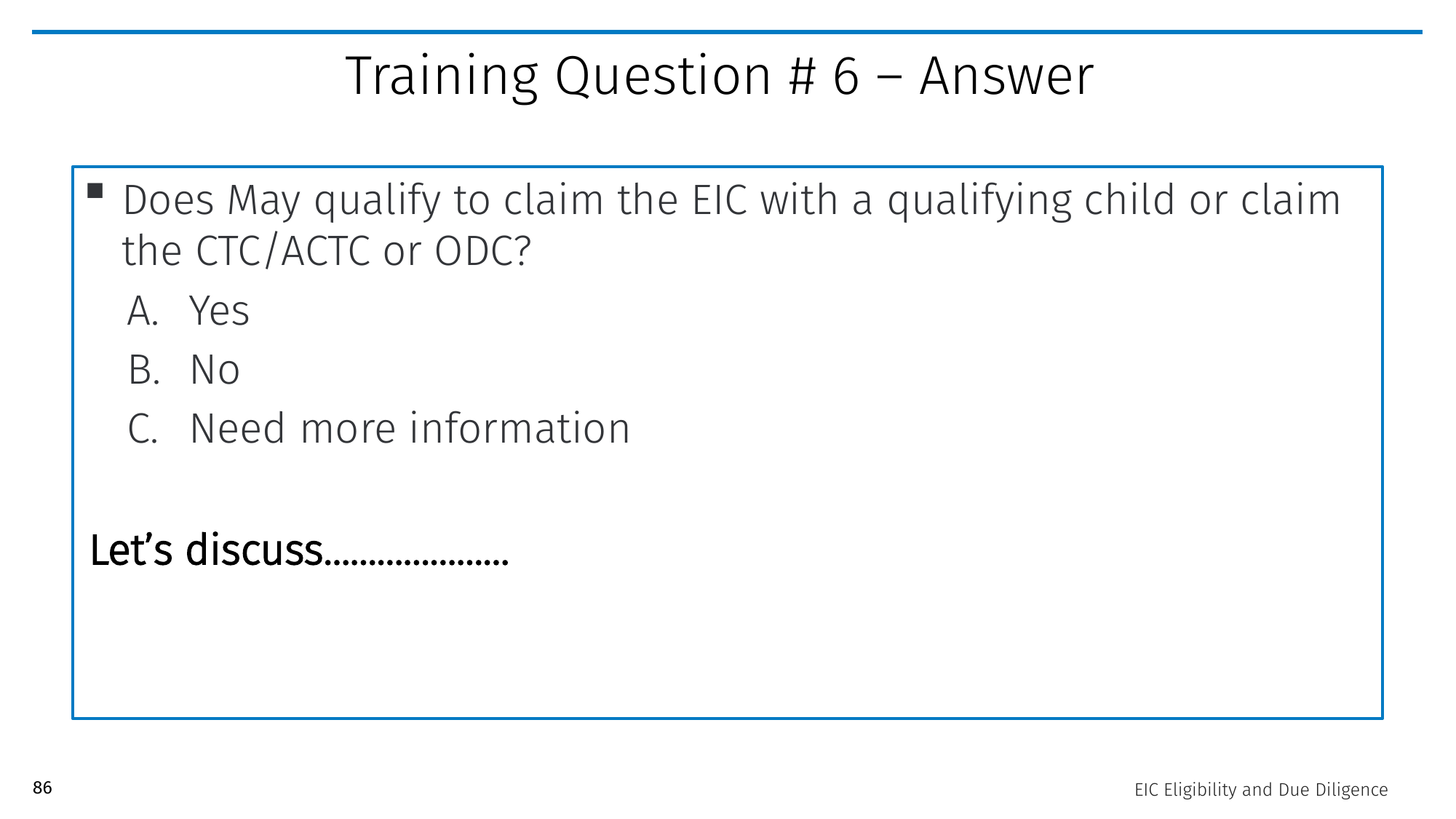

# Training Question # 6 – Answer
Does May qualify to claim the EIC with a qualifying child or claim the CTC/ACTC or ODC?
Yes
No
Need more information

Let’s discuss…………………

86